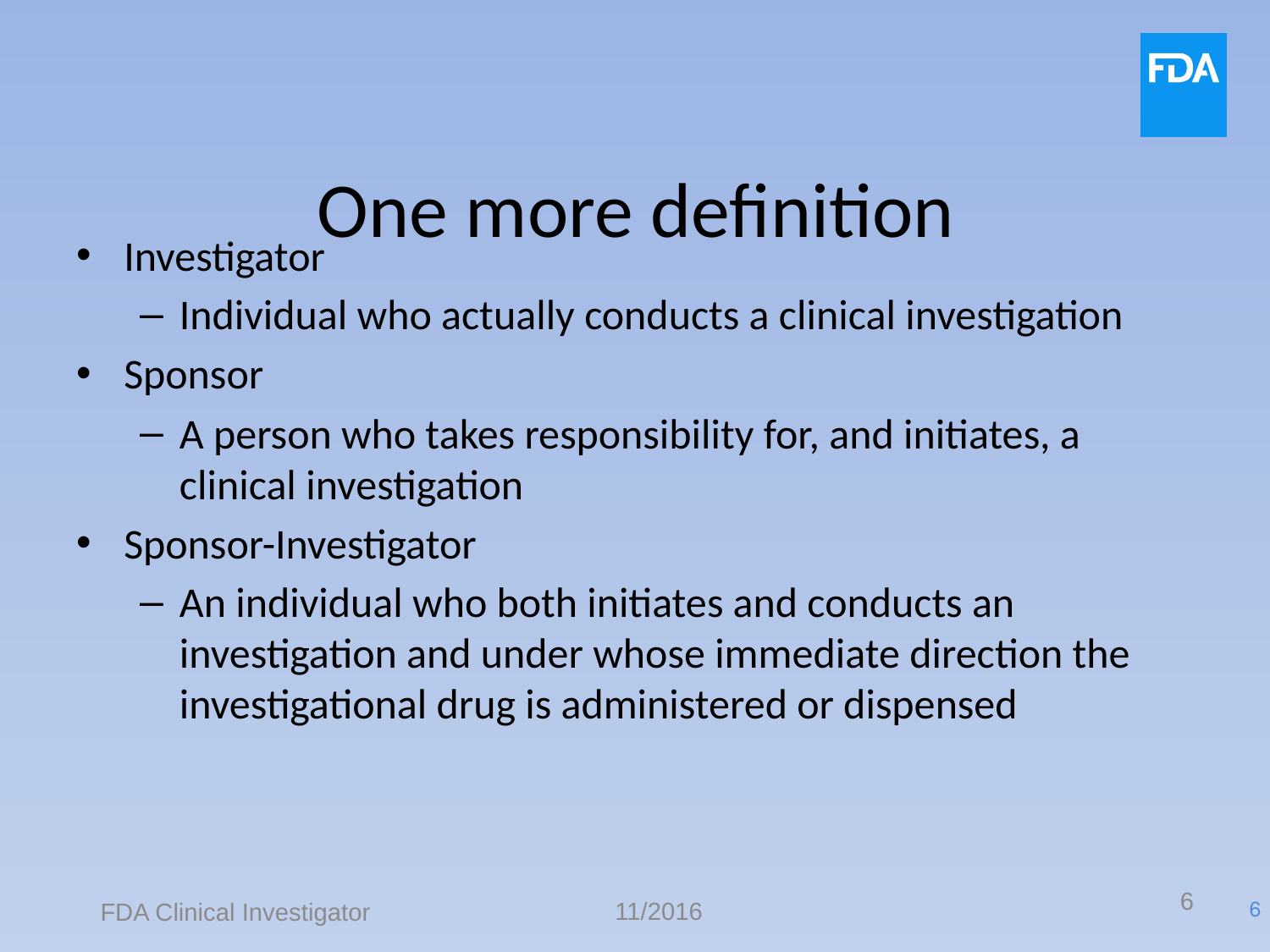

# One more definition
Investigator
Individual who actually conducts a clinical investigation
Sponsor
A person who takes responsibility for, and initiates, a clinical investigation
Sponsor-Investigator
An individual who both initiates and conducts an investigation and under whose immediate direction the investigational drug is administered or dispensed
6
11/2016
FDA Clinical Investigator